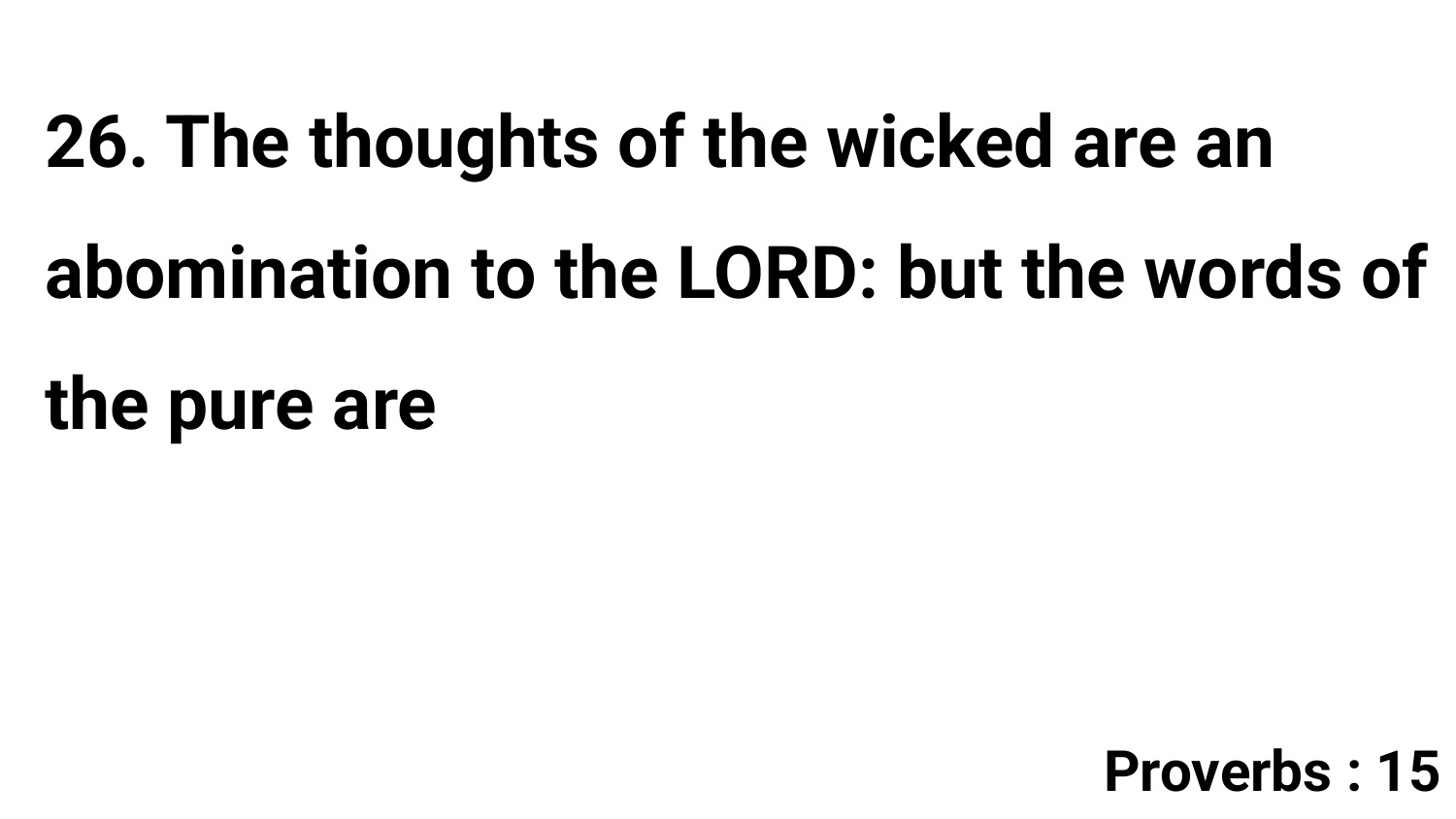

26. The thoughts of the wicked are an abomination to the LORD: but the words of the pure are
Proverbs : 15